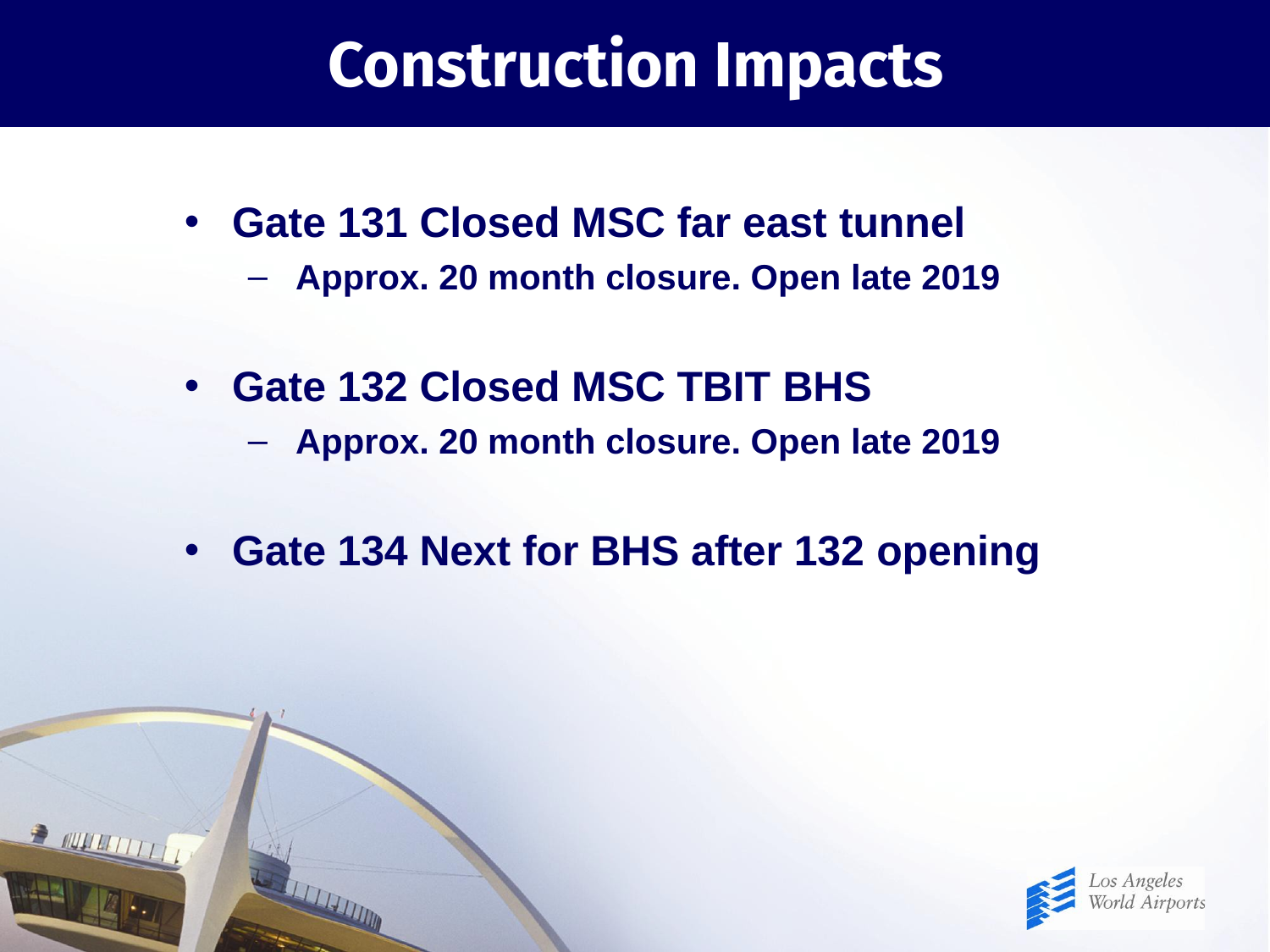

# Construction Impacts

Gate 131 Closed MSC far east tunnel
Approx. 20 month closure. Open late 2019

Gate 132 Closed MSC TBIT BHS
Approx. 20 month closure. Open late 2019

Gate 134 Next for BHS after 132 opening